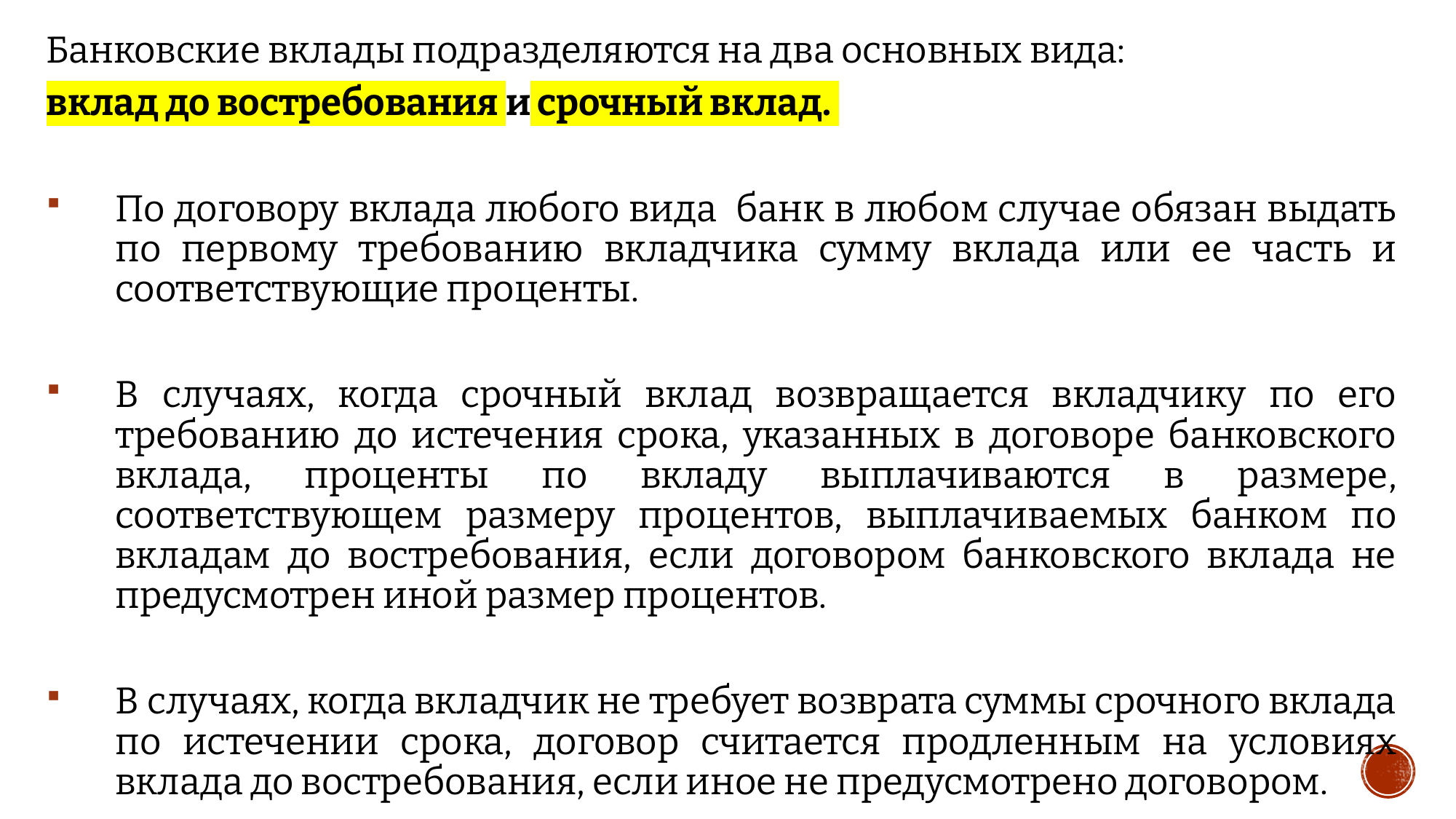

Банковские вклады подразделяются на два основных вида:
вклад до востребования и срочный вклад.

По договору вклада любого вида  банк в любом случае обязан выдать по первому требованию вкладчика сумму вклада или ее часть и соответствующие проценты.

В случаях, когда срочный вклад возвращается вкладчику по его требованию до истечения срока, указанных в договоре банковского вклада, проценты по вкладу выплачиваются в размере, соответствующем размеру процентов, выплачиваемых банком по вкладам до востребования, если договором банковского вклада не предусмотрен иной размер процентов.

В случаях, когда вкладчик не требует возврата суммы срочного вклада по истечении срока, договор считается продленным на условиях вклада до востребования, если иное не предусмотрено договором.